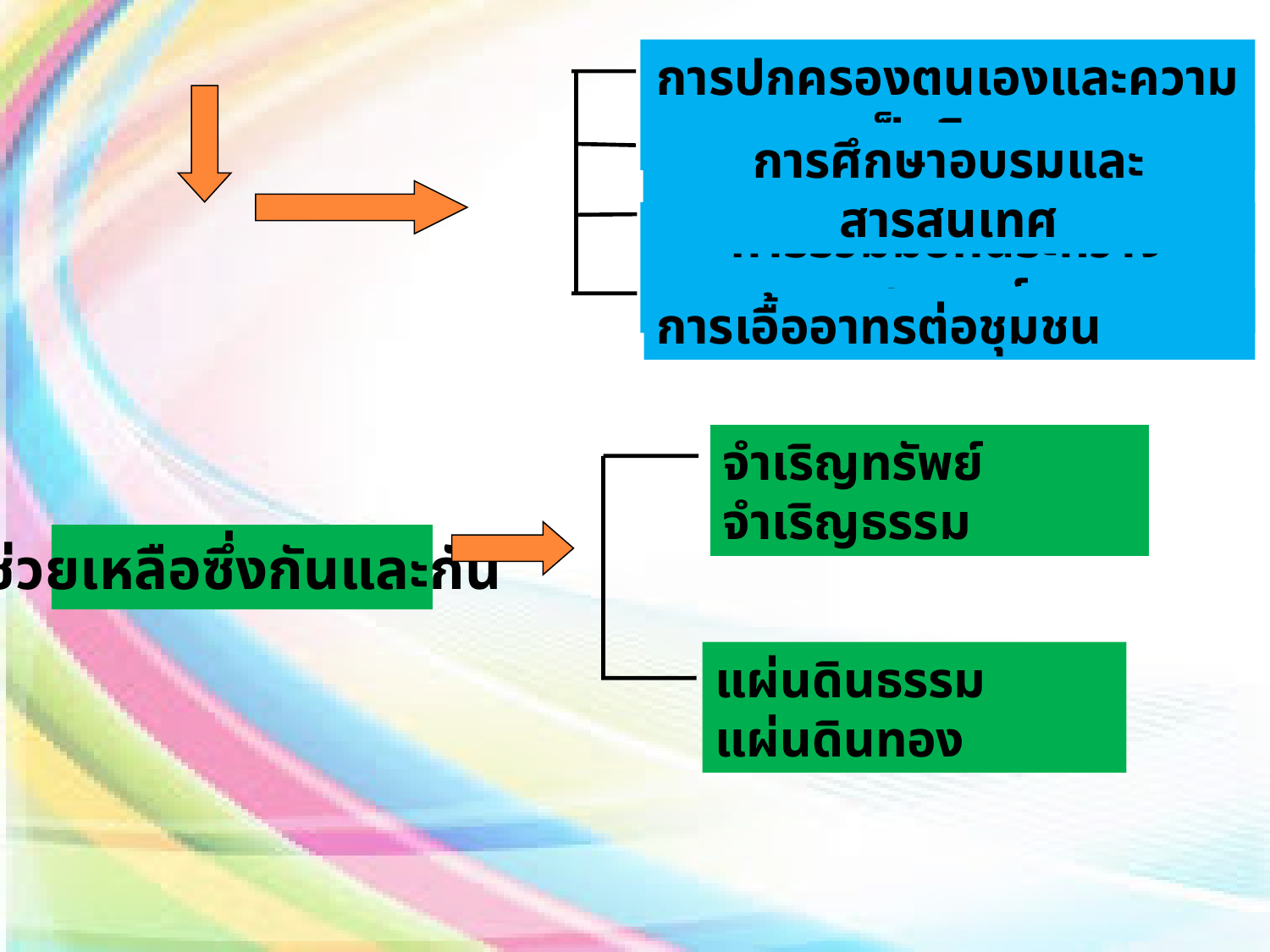

การปกครองตนเองและความเป็นอิสระ

การศึกษาอบรมและสารสนเทศ

การร่วมมือกันระหว่างสหกรณ์

การเอื้ออาทรต่อชุมชน

จำเริญทรัพย์  จำเริญธรรม

ช่วยเหลือซึ่งกันและกัน
แผ่นดินธรรม แผ่นดินทอง